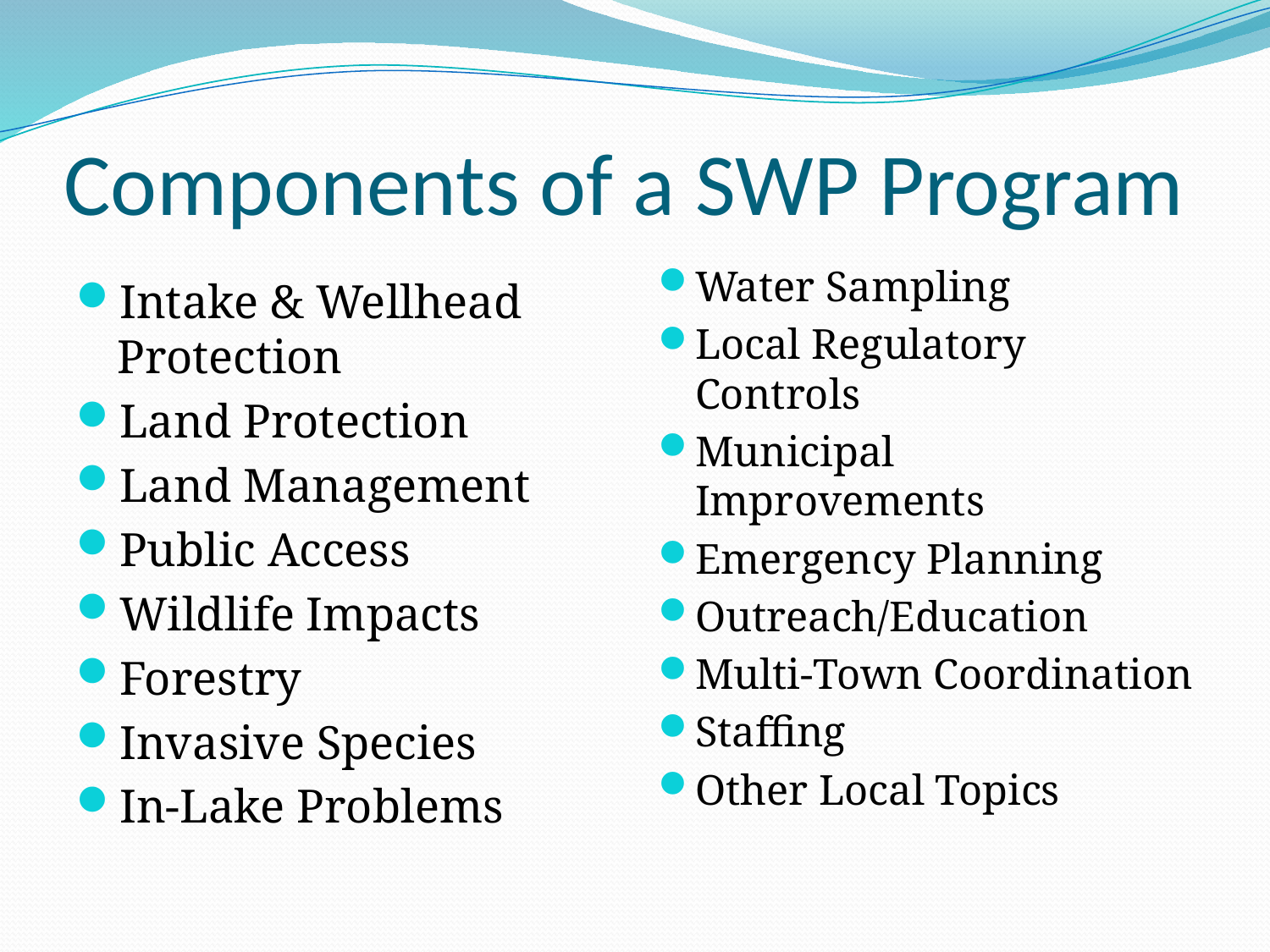

# Components of a SWP Program
Water Sampling
Local Regulatory Controls
Municipal Improvements
Emergency Planning
Outreach/Education
Multi-Town Coordination
Staffing
Other Local Topics
Intake & Wellhead Protection
Land Protection
Land Management
Public Access
Wildlife Impacts
Forestry
Invasive Species
In-Lake Problems